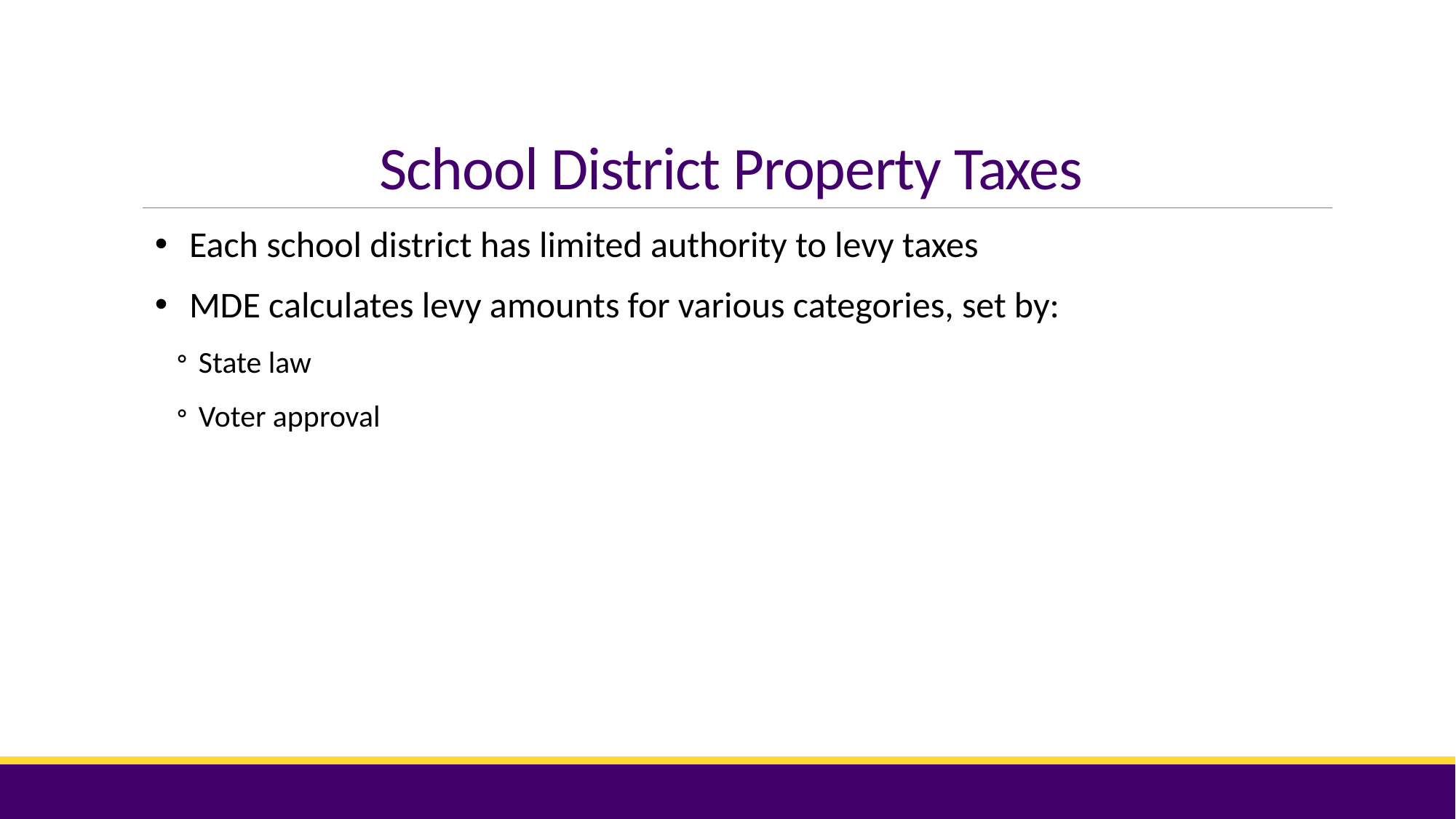

# School District Property Taxes
Each school district has limited authority to levy taxes
MDE calculates levy amounts for various categories, set by:
State law
Voter approval